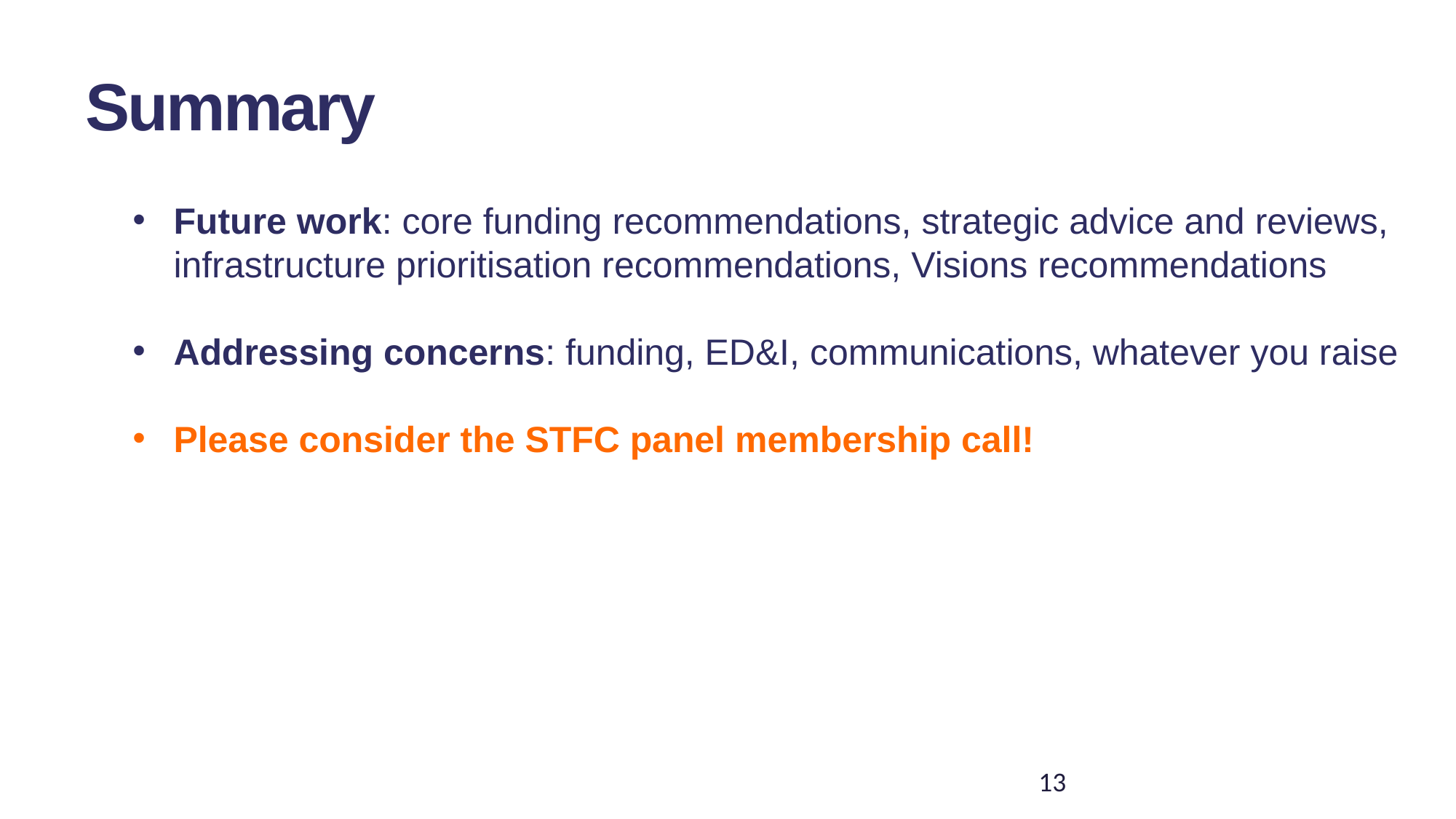

Summary
Future work: core funding recommendations, strategic advice and reviews, infrastructure prioritisation recommendations, Visions recommendations

Addressing concerns: funding, ED&I, communications, whatever you raise

Please consider the STFC panel membership call!

13